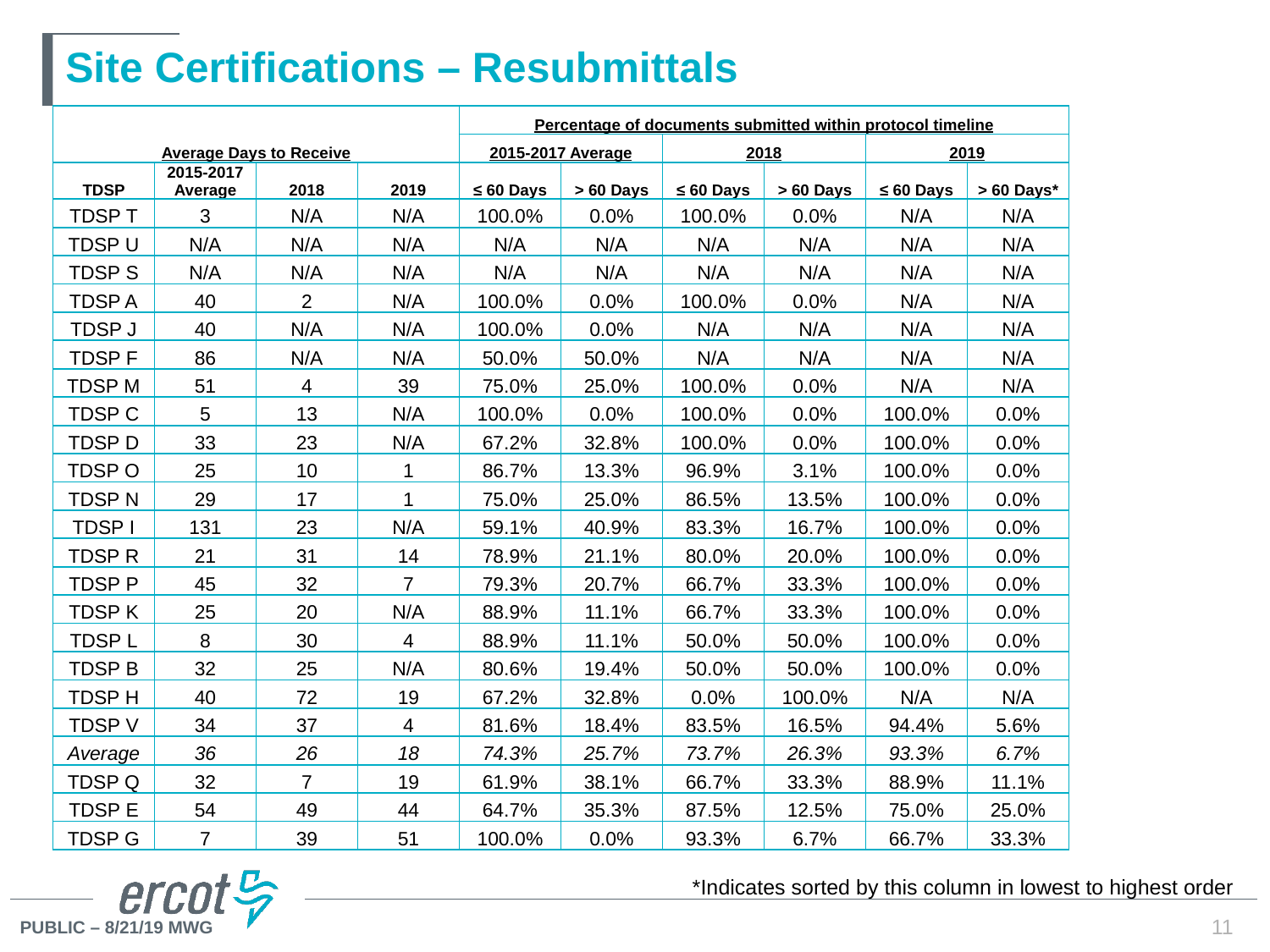

# Site Certifications – Resubmittals
| Average Days to Receive |  |  |  | Percentage of documents submitted within protocol timeline |  |  |  |  |  |
| --- | --- | --- | --- | --- | --- | --- | --- | --- | --- |
|  |  |  |  | 2015-2017 Average |  | 2018 |  | 2019 |  |
| TDSP | 2015-2017 Average | 2018 | 2019 | ≤ 60 Days | > 60 Days | ≤ 60 Days | > 60 Days | ≤ 60 Days | > 60 Days\* |
| TDSP T | 3 | N/A | N/A | 100.0% | 0.0% | 100.0% | 0.0% | N/A | N/A |
| TDSP U | N/A | N/A | N/A | N/A | N/A | N/A | N/A | N/A | N/A |
| TDSP S | N/A | N/A | N/A | N/A | N/A | N/A | N/A | N/A | N/A |
| TDSP A | 40 | 2 | N/A | 100.0% | 0.0% | 100.0% | 0.0% | N/A | N/A |
| TDSP J | 40 | N/A | N/A | 100.0% | 0.0% | N/A | N/A | N/A | N/A |
| TDSP F | 86 | N/A | N/A | 50.0% | 50.0% | N/A | N/A | N/A | N/A |
| TDSP M | 51 | 4 | 39 | 75.0% | 25.0% | 100.0% | 0.0% | N/A | N/A |
| TDSP C | 5 | 13 | N/A | 100.0% | 0.0% | 100.0% | 0.0% | 100.0% | 0.0% |
| TDSP D | 33 | 23 | N/A | 67.2% | 32.8% | 100.0% | 0.0% | 100.0% | 0.0% |
| TDSP O | 25 | 10 | 1 | 86.7% | 13.3% | 96.9% | 3.1% | 100.0% | 0.0% |
| TDSP N | 29 | 17 | 1 | 75.0% | 25.0% | 86.5% | 13.5% | 100.0% | 0.0% |
| TDSP I | 131 | 23 | N/A | 59.1% | 40.9% | 83.3% | 16.7% | 100.0% | 0.0% |
| TDSP R | 21 | 31 | 14 | 78.9% | 21.1% | 80.0% | 20.0% | 100.0% | 0.0% |
| TDSP P | 45 | 32 | 7 | 79.3% | 20.7% | 66.7% | 33.3% | 100.0% | 0.0% |
| TDSP K | 25 | 20 | N/A | 88.9% | 11.1% | 66.7% | 33.3% | 100.0% | 0.0% |
| TDSP L | 8 | 30 | 4 | 88.9% | 11.1% | 50.0% | 50.0% | 100.0% | 0.0% |
| TDSP B | 32 | 25 | N/A | 80.6% | 19.4% | 50.0% | 50.0% | 100.0% | 0.0% |
| TDSP H | 40 | 72 | 19 | 67.2% | 32.8% | 0.0% | 100.0% | N/A | N/A |
| TDSP V | 34 | 37 | 4 | 81.6% | 18.4% | 83.5% | 16.5% | 94.4% | 5.6% |
| Average | 36 | 26 | 18 | 74.3% | 25.7% | 73.7% | 26.3% | 93.3% | 6.7% |
| TDSP Q | 32 | 7 | 19 | 61.9% | 38.1% | 66.7% | 33.3% | 88.9% | 11.1% |
| TDSP E | 54 | 49 | 44 | 64.7% | 35.3% | 87.5% | 12.5% | 75.0% | 25.0% |
| TDSP G | 7 | 39 | 51 | 100.0% | 0.0% | 93.3% | 6.7% | 66.7% | 33.3% |
*Indicates sorted by this column in lowest to highest order
11